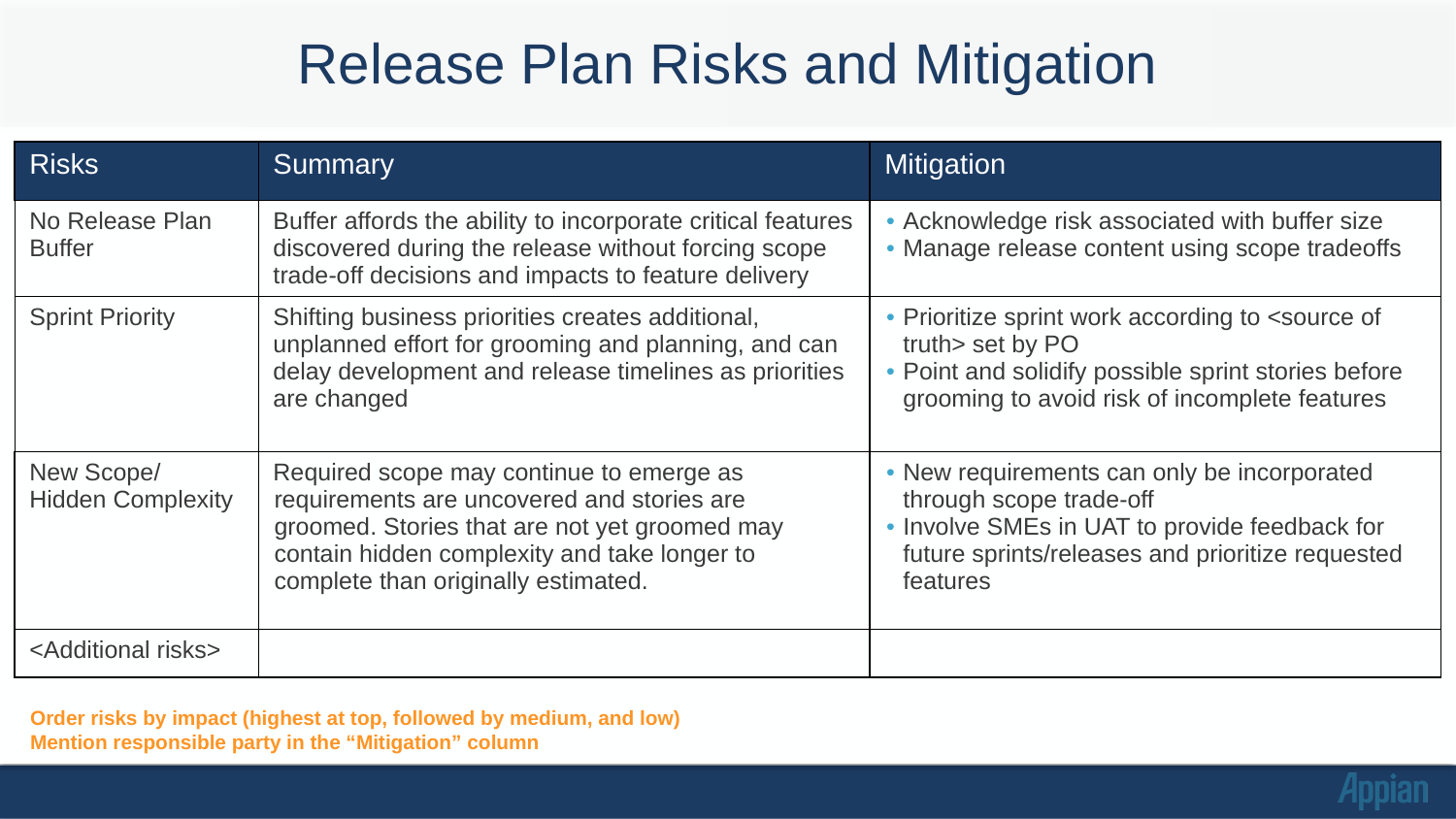

# Release Plan Risks and Mitigation
| Risks | Summary | Mitigation |
| --- | --- | --- |
| No Release Plan Buffer | Buffer affords the ability to incorporate critical features discovered during the release without forcing scope trade-off decisions and impacts to feature delivery | Acknowledge risk associated with buffer size Manage release content using scope tradeoffs |
| Sprint Priority | Shifting business priorities creates additional, unplanned effort for grooming and planning, and can delay development and release timelines as priorities are changed | Prioritize sprint work according to <source of truth> set by PO Point and solidify possible sprint stories before grooming to avoid risk of incomplete features |
| New Scope/ Hidden Complexity | Required scope may continue to emerge as requirements are uncovered and stories are groomed. Stories that are not yet groomed may contain hidden complexity and take longer to complete than originally estimated. | New requirements can only be incorporated through scope trade-off Involve SMEs in UAT to provide feedback for future sprints/releases and prioritize requested features |
| <Additional risks> |  |  |
Order risks by impact (highest at top, followed by medium, and low)
Mention responsible party in the “Mitigation” column